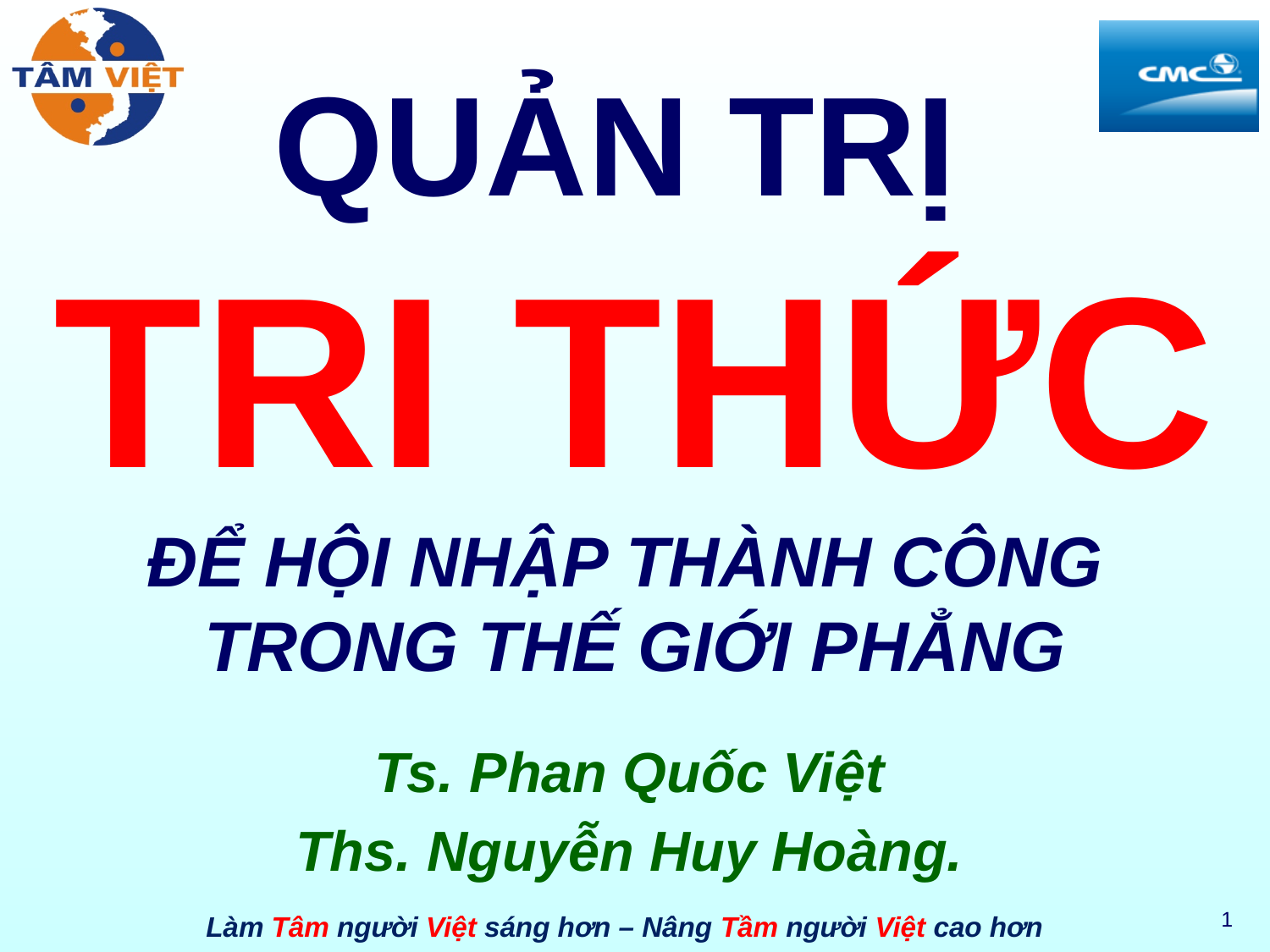

# QUẢN TRỊ TRI THỨC ĐỂ HỘI NHẬP THÀNH CÔNG TRONG THẾ GIỚI PHẲNG
Ts. Phan Quốc Việt
Ths. Nguyễn Huy Hoàng.
1